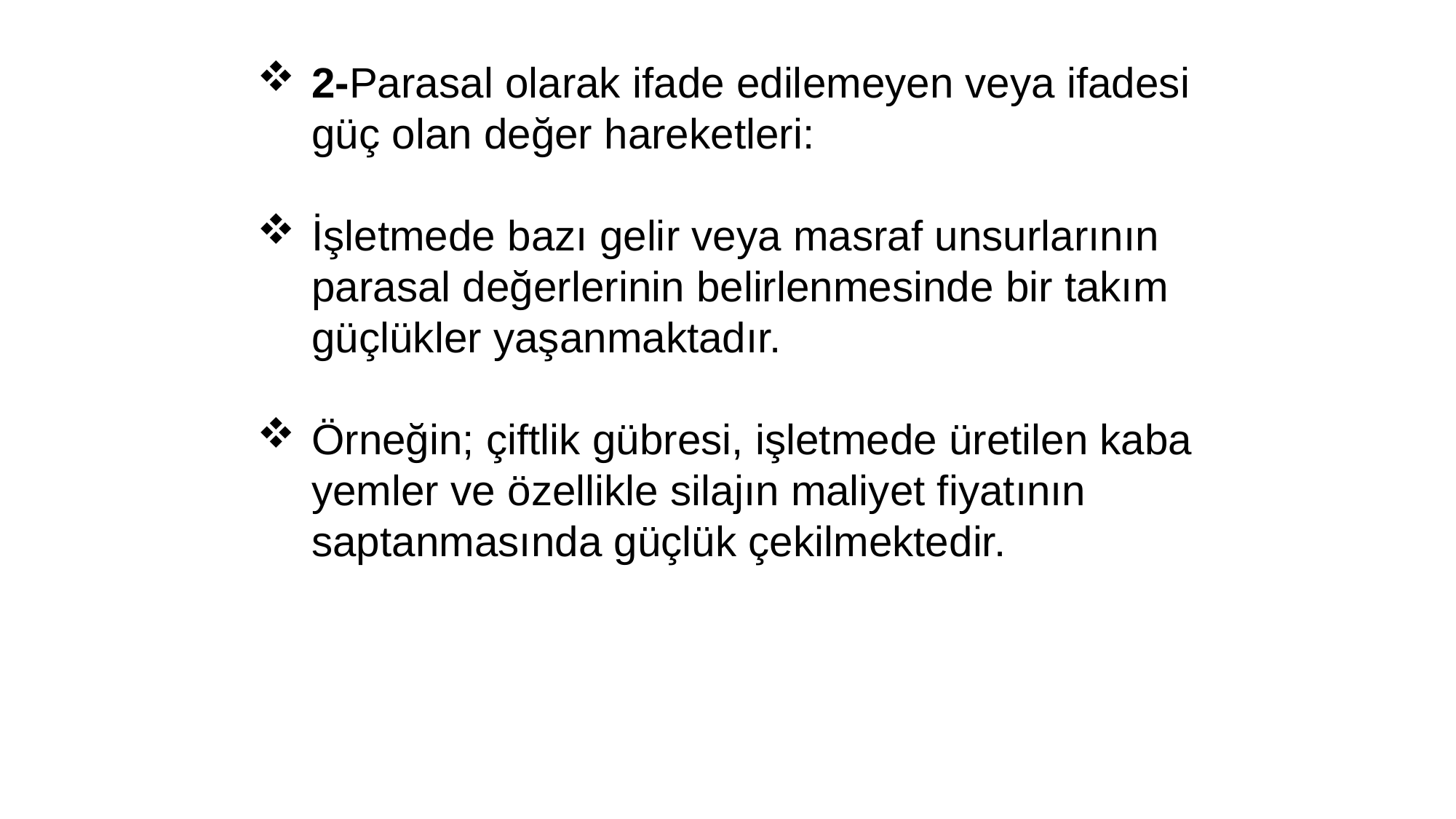

2-Parasal olarak ifade edilemeyen veya ifadesi güç olan değer hareketleri:

İşletmede bazı gelir veya masraf unsurlarının parasal değerlerinin belirlenmesinde bir takım güçlükler yaşanmaktadır.

Örneğin; çiftlik gübresi, işletmede üretilen kaba yemler ve özellikle silajın maliyet fiyatının saptanmasında güçlük çekilmektedir.